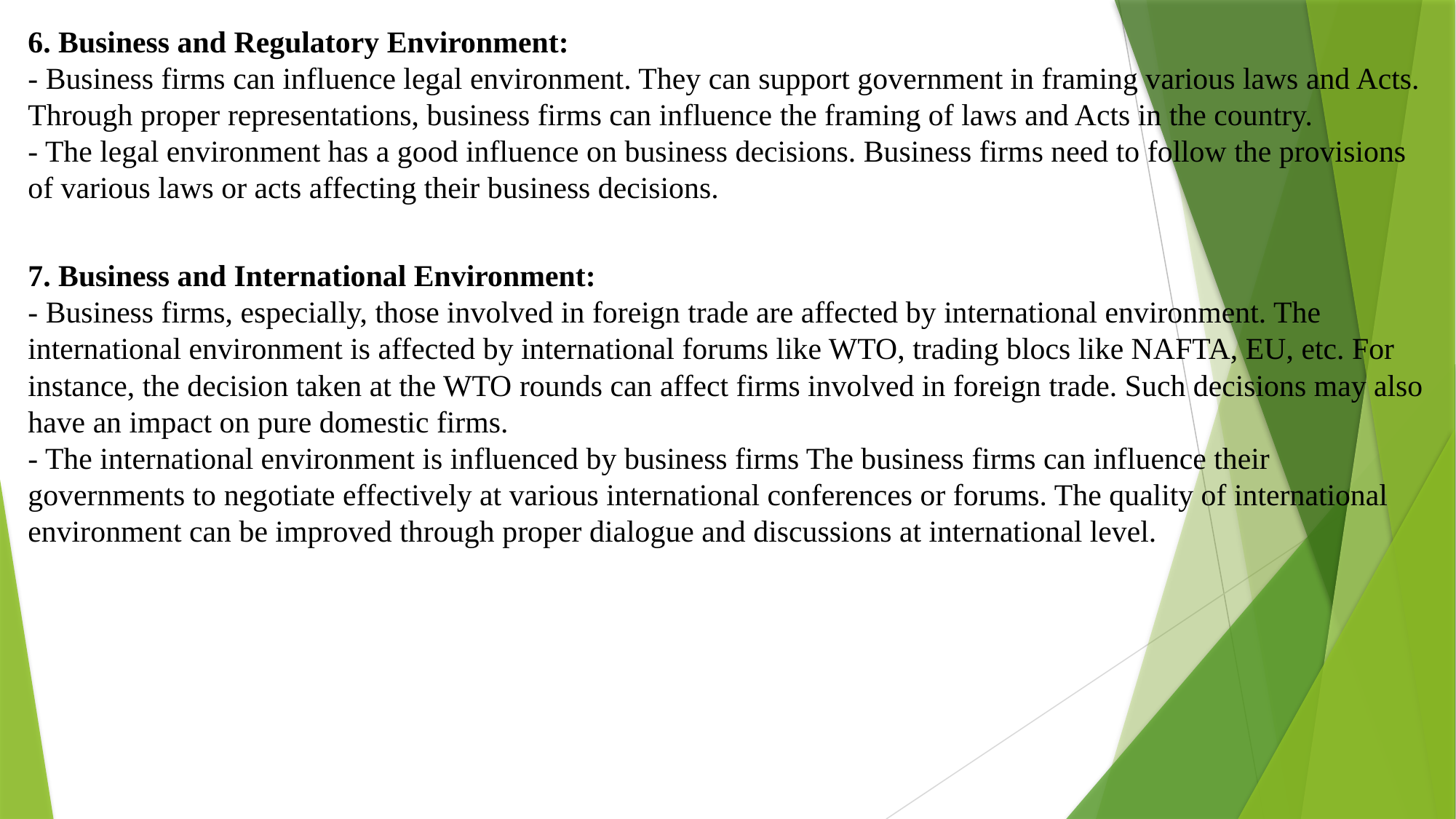

6. Business and Regulatory Environment:
- Business firms can influence legal environment. They can support government in framing various laws and Acts. Through proper representations, business firms can influence the framing of laws and Acts in the country.
- The legal environment has a good influence on business decisions. Business firms need to follow the provisions of various laws or acts affecting their business decisions.
7. Business and International Environment:
- Business firms, especially, those involved in foreign trade are affected by international environment. The international environment is affected by international forums like WTO, trading blocs like NAFTA, EU, etc. For instance, the decision taken at the WTO rounds can affect firms involved in foreign trade. Such decisions may also have an impact on pure domestic firms.
- The international environment is influenced by business firms The business firms can influence their governments to negotiate effectively at various international conferences or forums. The quality of international environment can be improved through proper dialogue and discussions at international level.